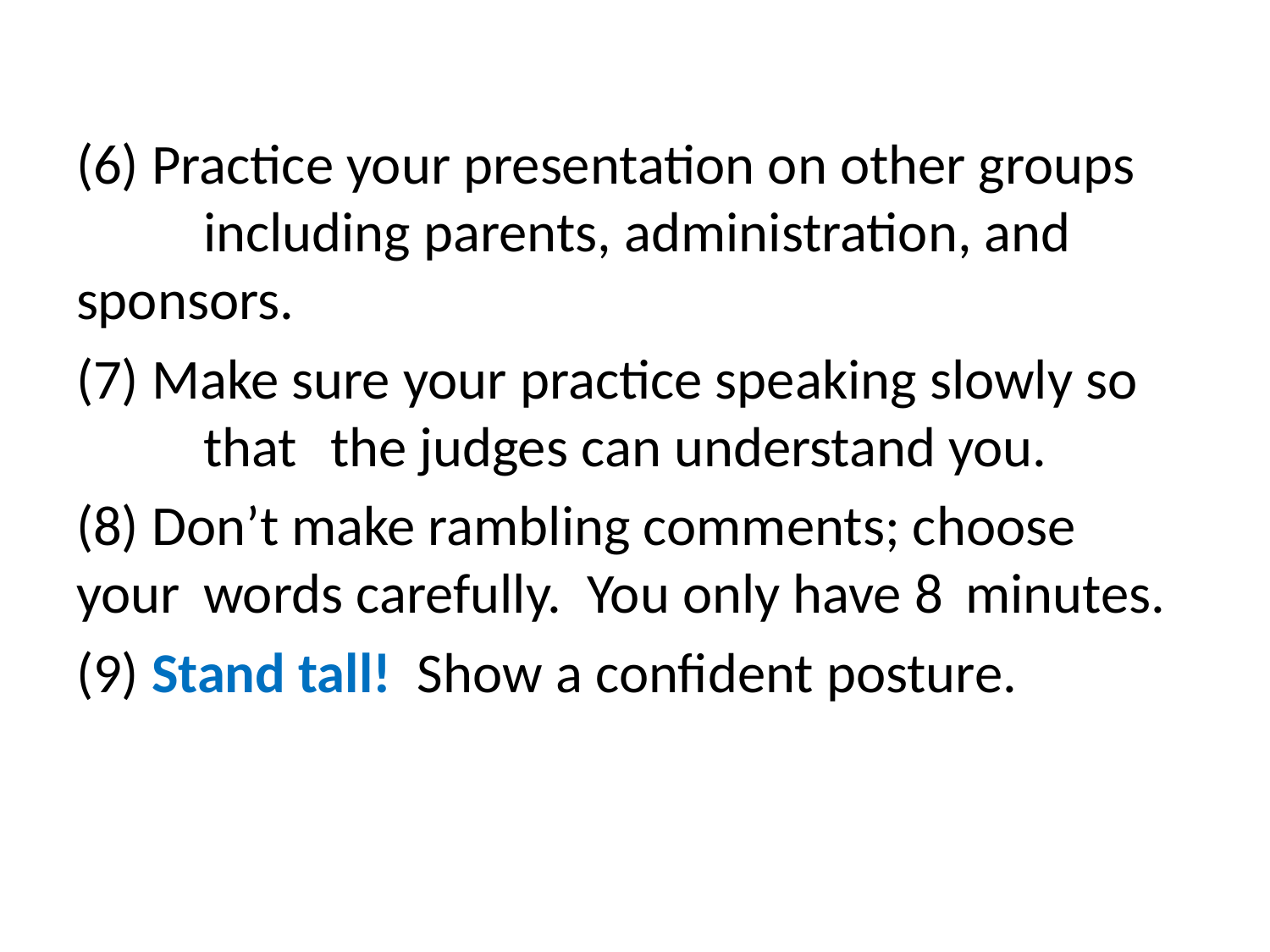

#

(6) Practice your presentation on other groups 	including parents, administration, and 	sponsors.
(7) Make sure your practice speaking slowly so 	that 	the judges can understand you.
(8) Don’t make rambling comments; choose 	your 	words carefully.  You only have 8 	minutes.
(9) Stand tall!  Show a confident posture.